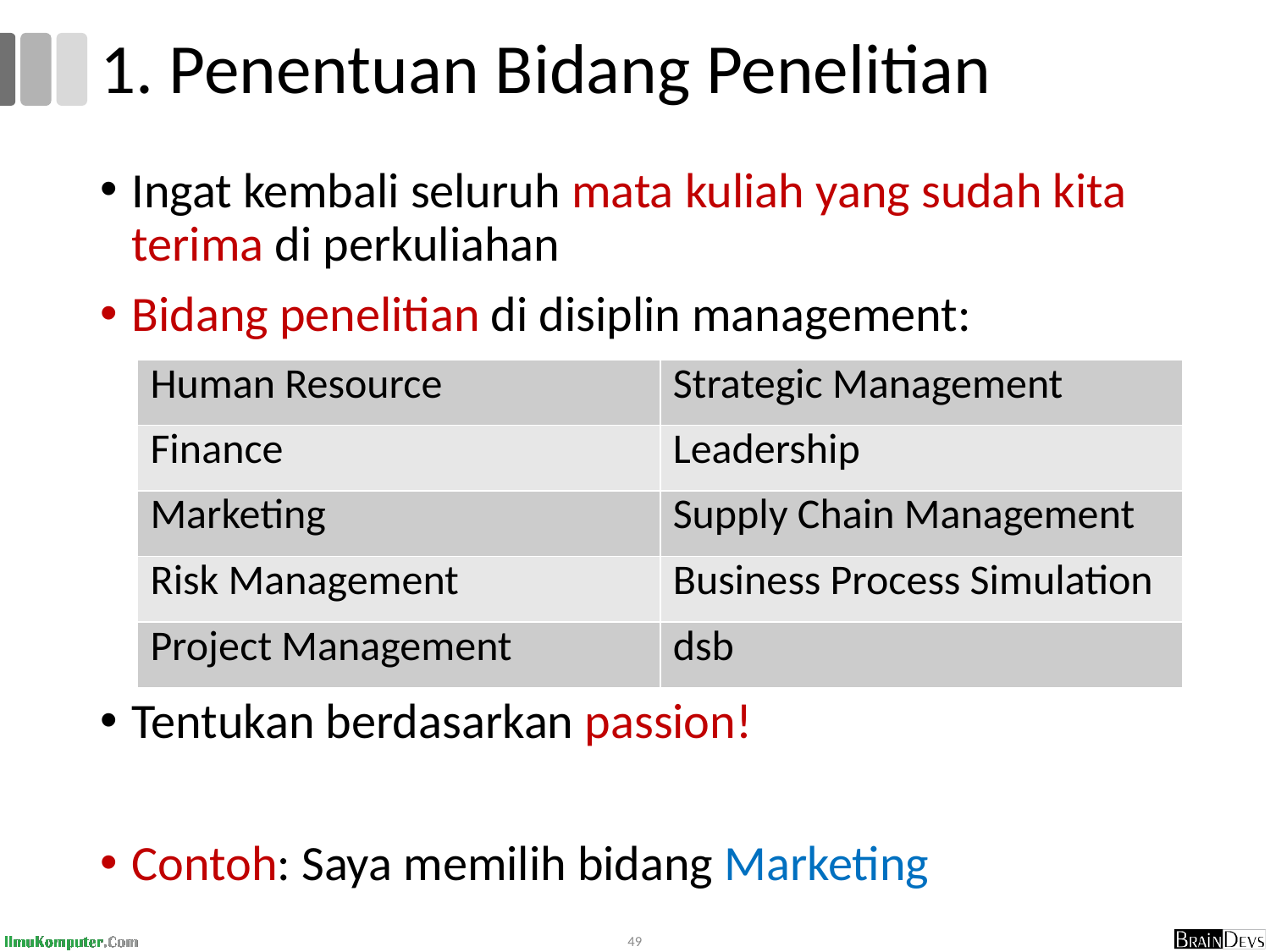

# 1. Penentuan Bidang Penelitian
Ingat kembali seluruh mata kuliah yang sudah kita terima di perkuliahan
Bidang penelitian di disiplin management:

Tentukan berdasarkan passion!

Contoh: Saya memilih bidang Marketing
| Human Resource | Strategic Management |
| --- | --- |
| Finance | Leadership |
| Marketing | Supply Chain Management |
| Risk Management | Business Process Simulation |
| Project Management | dsb |
49